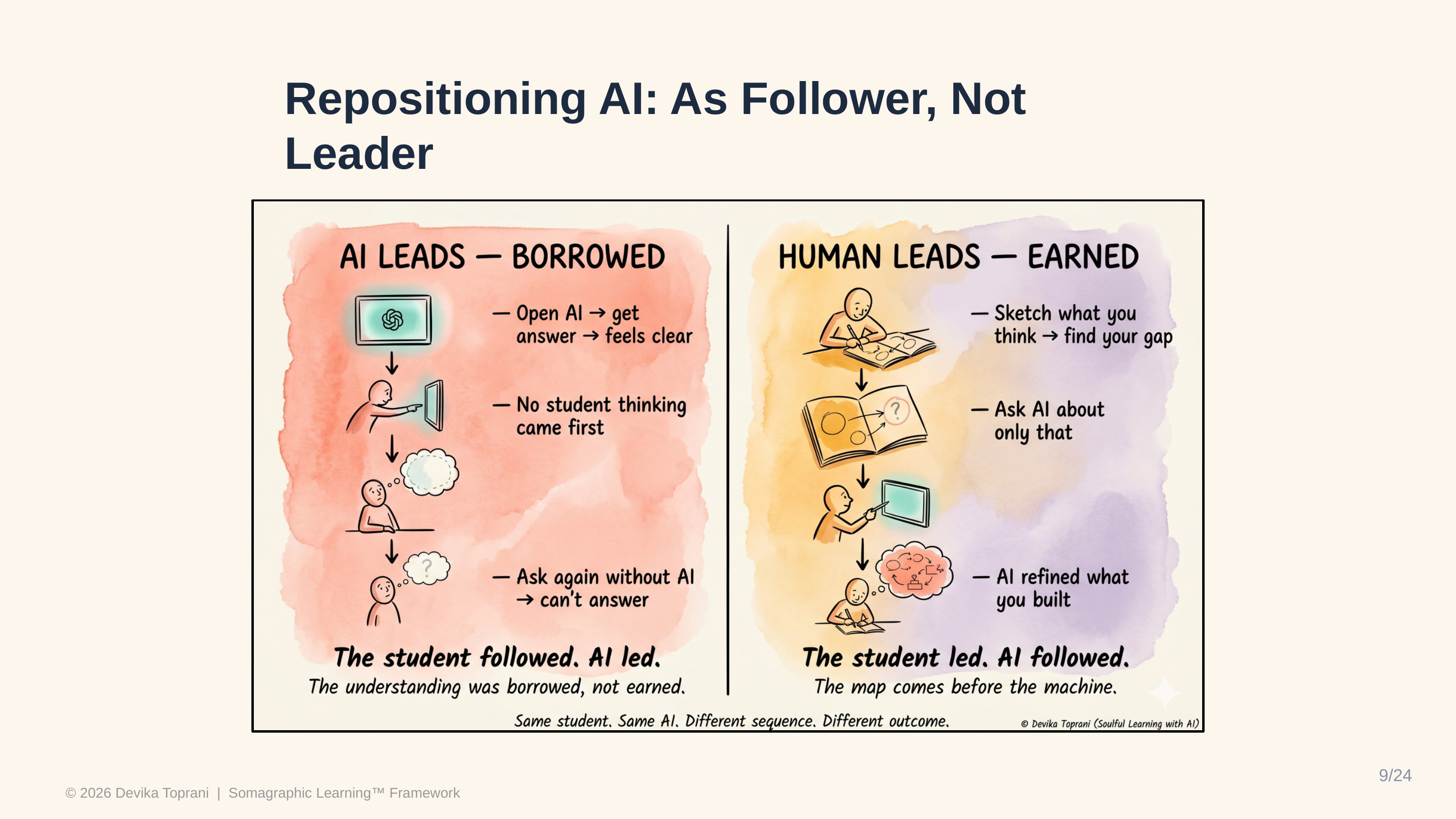

Repositioning AI: As Follower, Not Leader

9/24

© 2026 Devika Toprani  |  Somagraphic Learning™ Framework